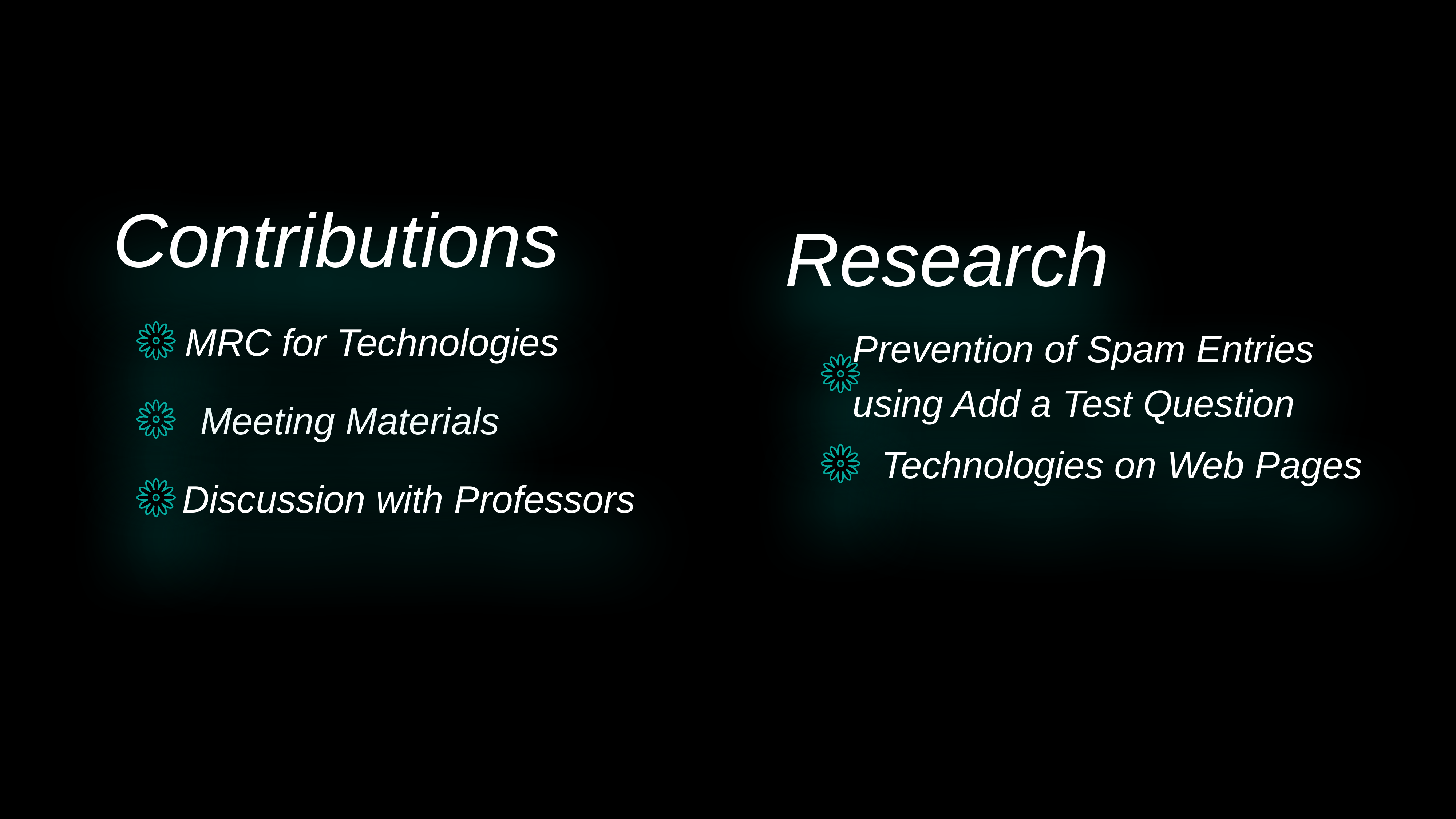

Contributions
Research
MRC for Technologies
Prevention of Spam Entries
using Add a Test Question

Meeting Materials

Technologies on Web Pages

Discussion with Professors